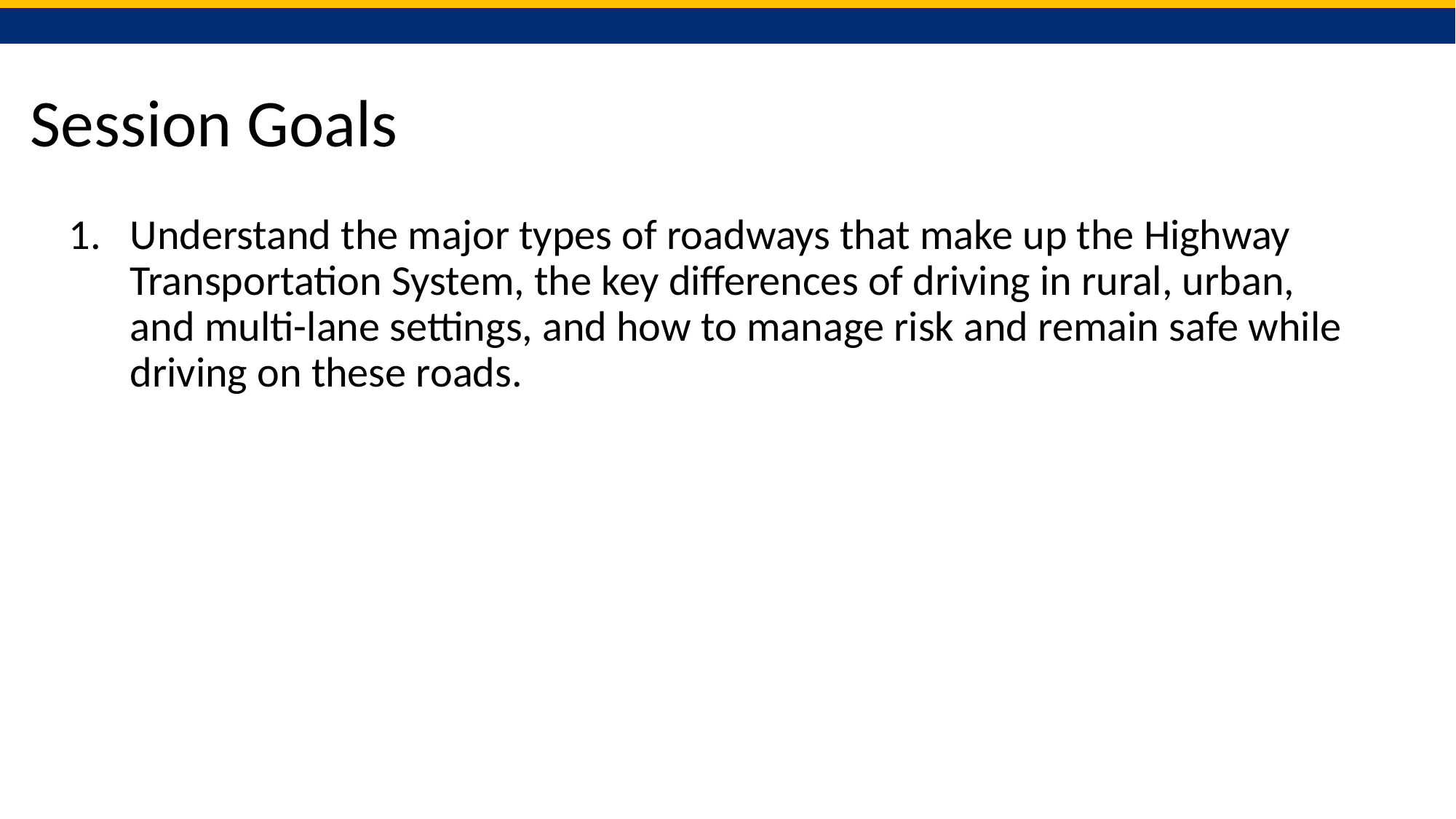

# Session Goals
Understand the major types of roadways that make up the Highway Transportation System, the key differences of driving in rural, urban, and multi-lane settings, and how to manage risk and remain safe while driving on these roads.